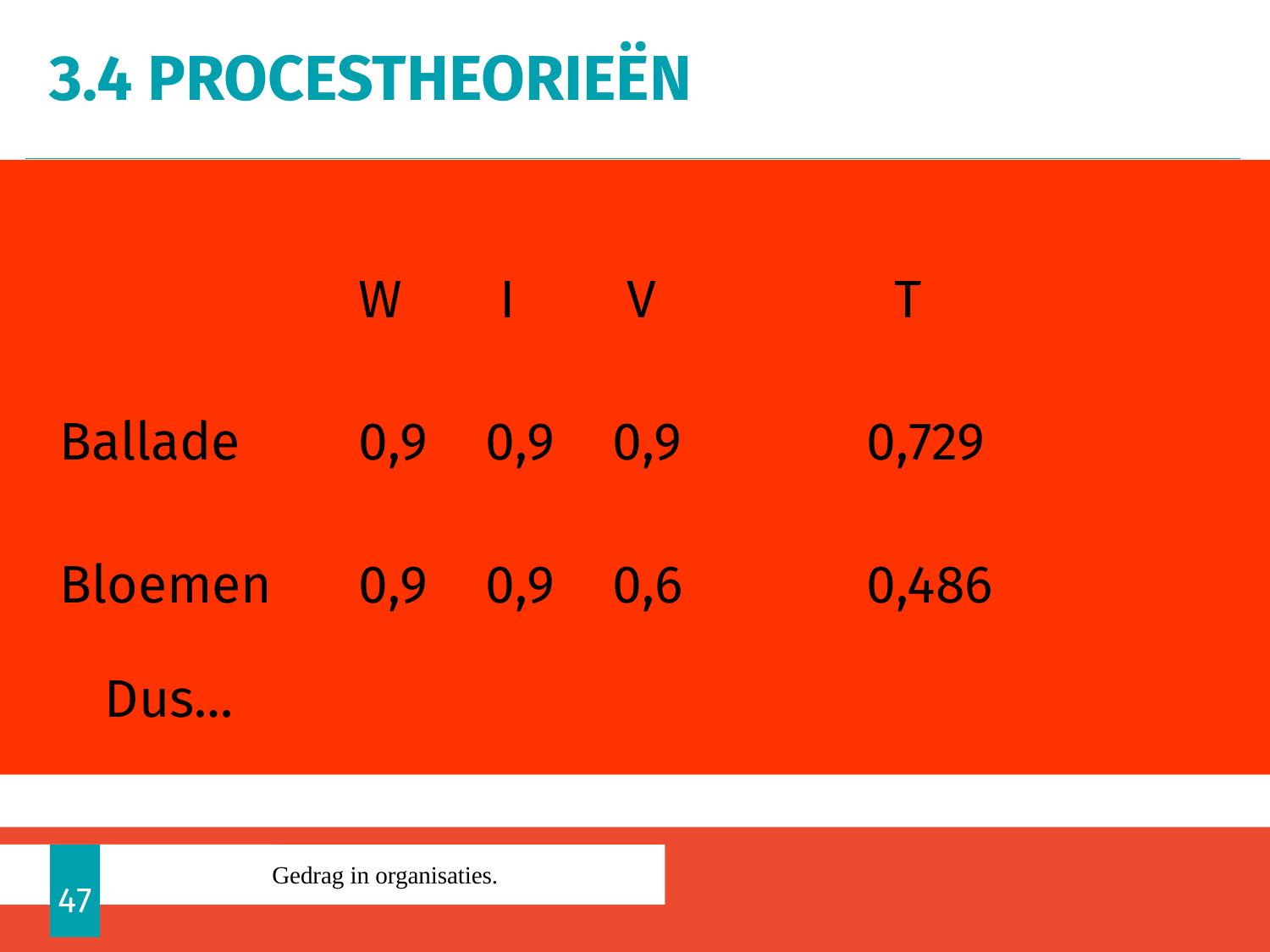

# 3.4 Procestheorieën

			W	 I	 V		  T

Ballade	0,9	0,9	0,9		0,729

Bloemen	0,9	0,9	0,6		0,486
Dus…
47
Gedrag in organisaties.